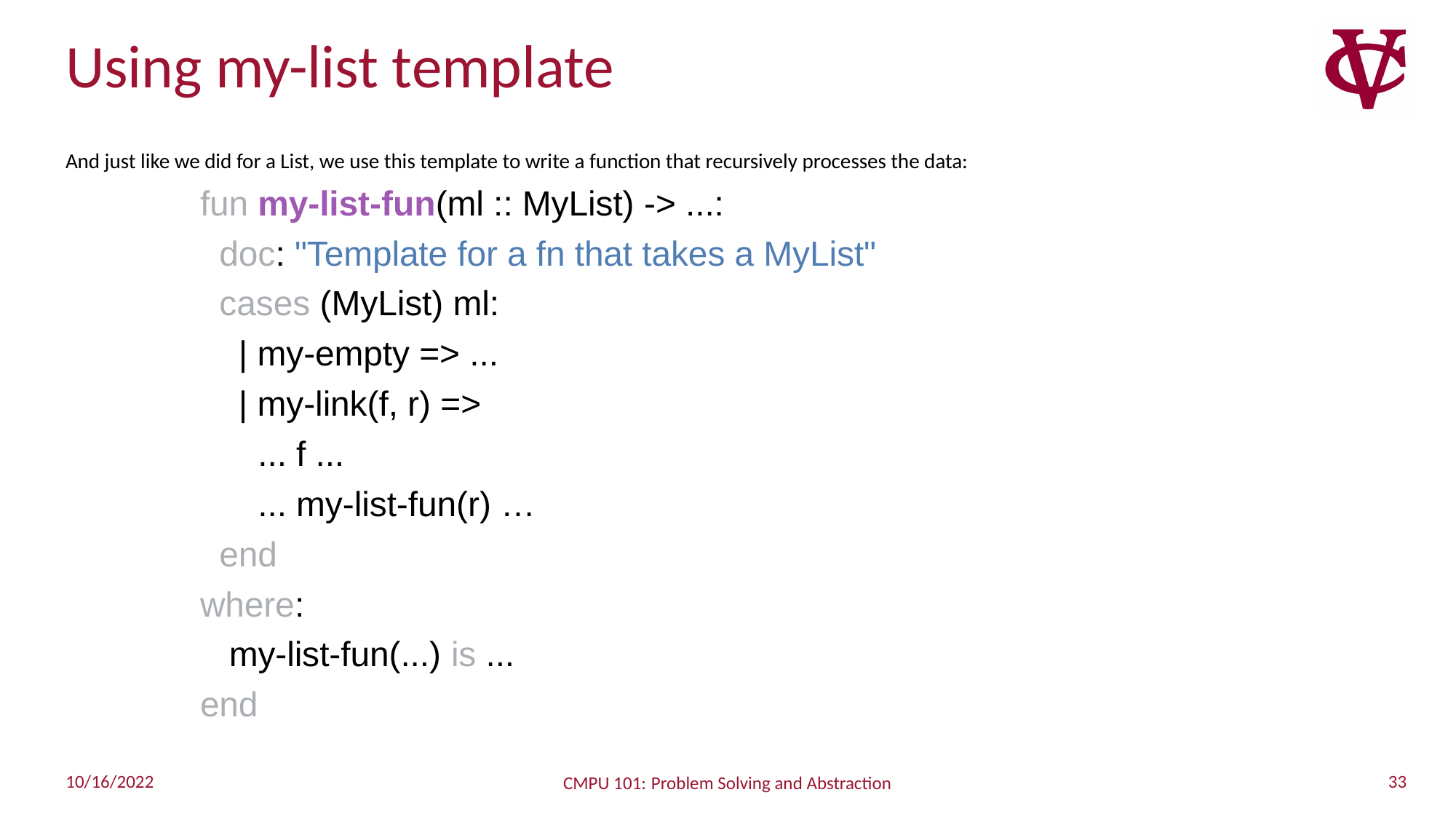

# Using my-list template
And just like we did for a List, we use this template to write a function that recursively processes the data:
fun my-list-fun(ml :: MyList) -> ...:
  doc: "Template for a fn that takes a MyList"
  cases (MyList) ml:
    | my-empty => ...
    | my-link(f, r) =>
      ... f ...
      ... my-list-fun(r) …
  end
where:
   my-list-fun(...) is ...
end

33
10/16/2022
CMPU 101: Problem Solving and Abstraction